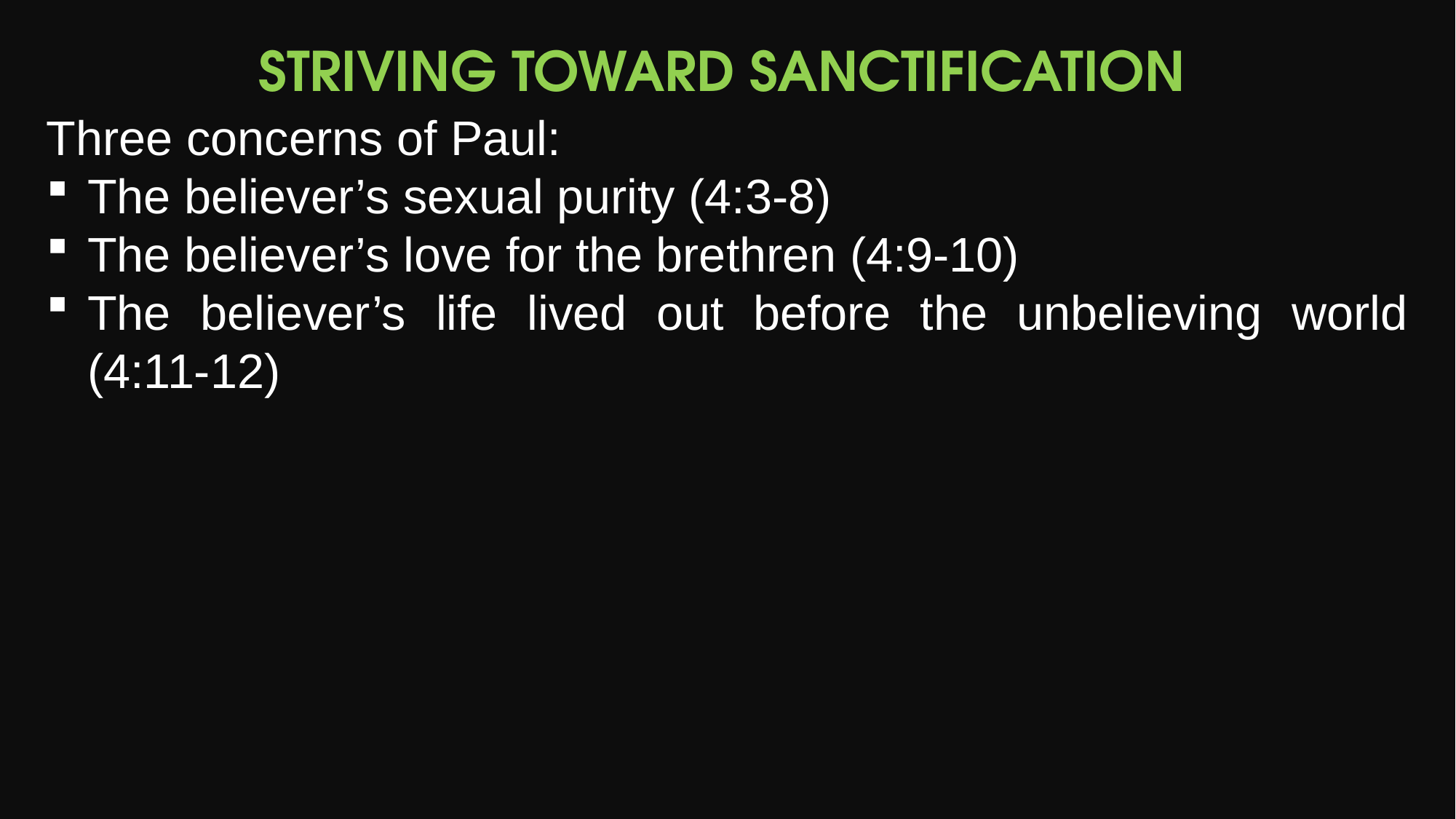

Striving toward sanctification

Three concerns of Paul:
The believer’s sexual purity (4:3-8)
The believer’s love for the brethren (4:9-10)
The believer’s life lived out before the unbelieving world (4:11-12)